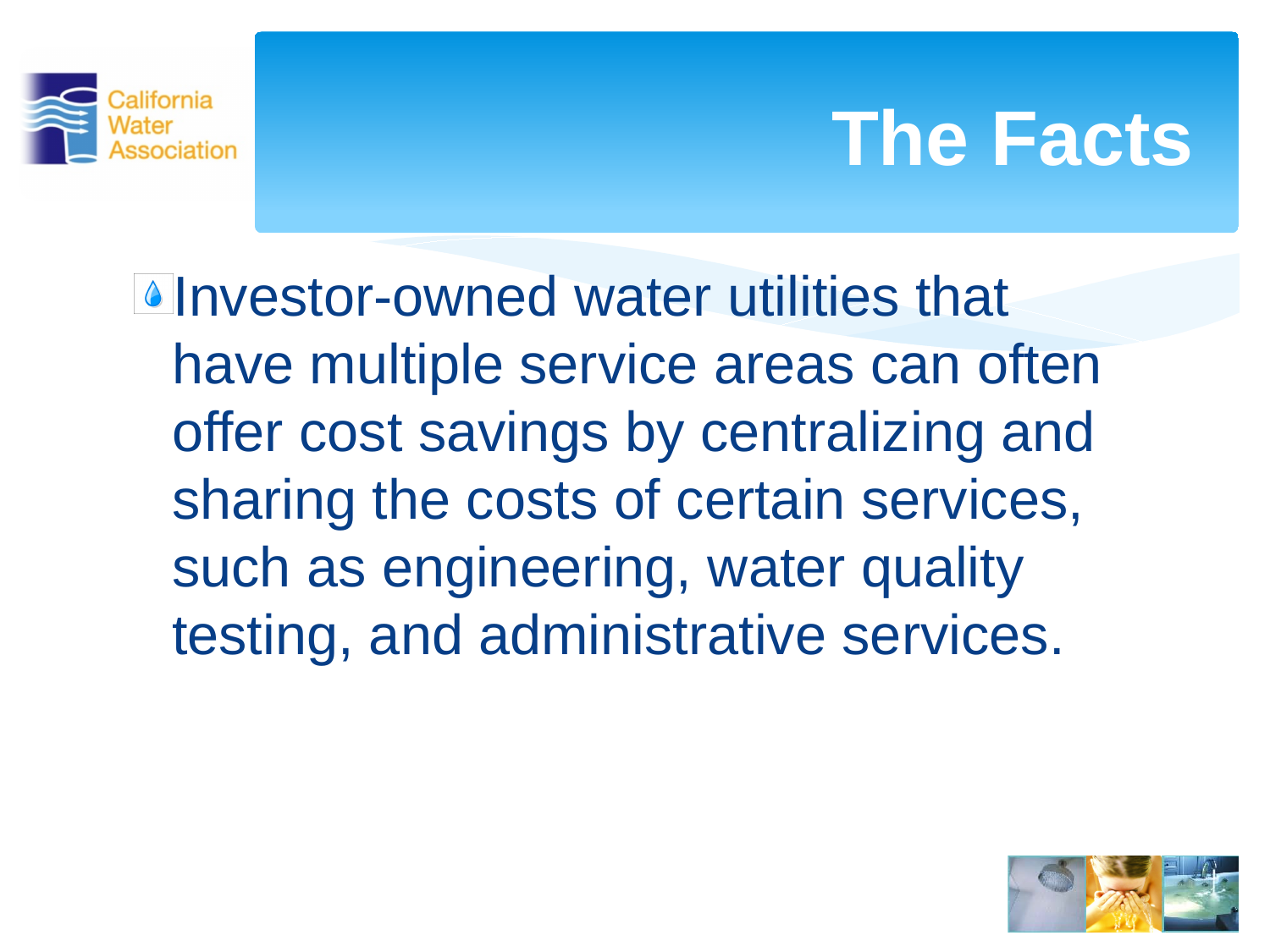

# The Facts
Investor-owned water utilities that have multiple service areas can often offer cost savings by centralizing and sharing the costs of certain services, such as engineering, water quality testing, and administrative services.